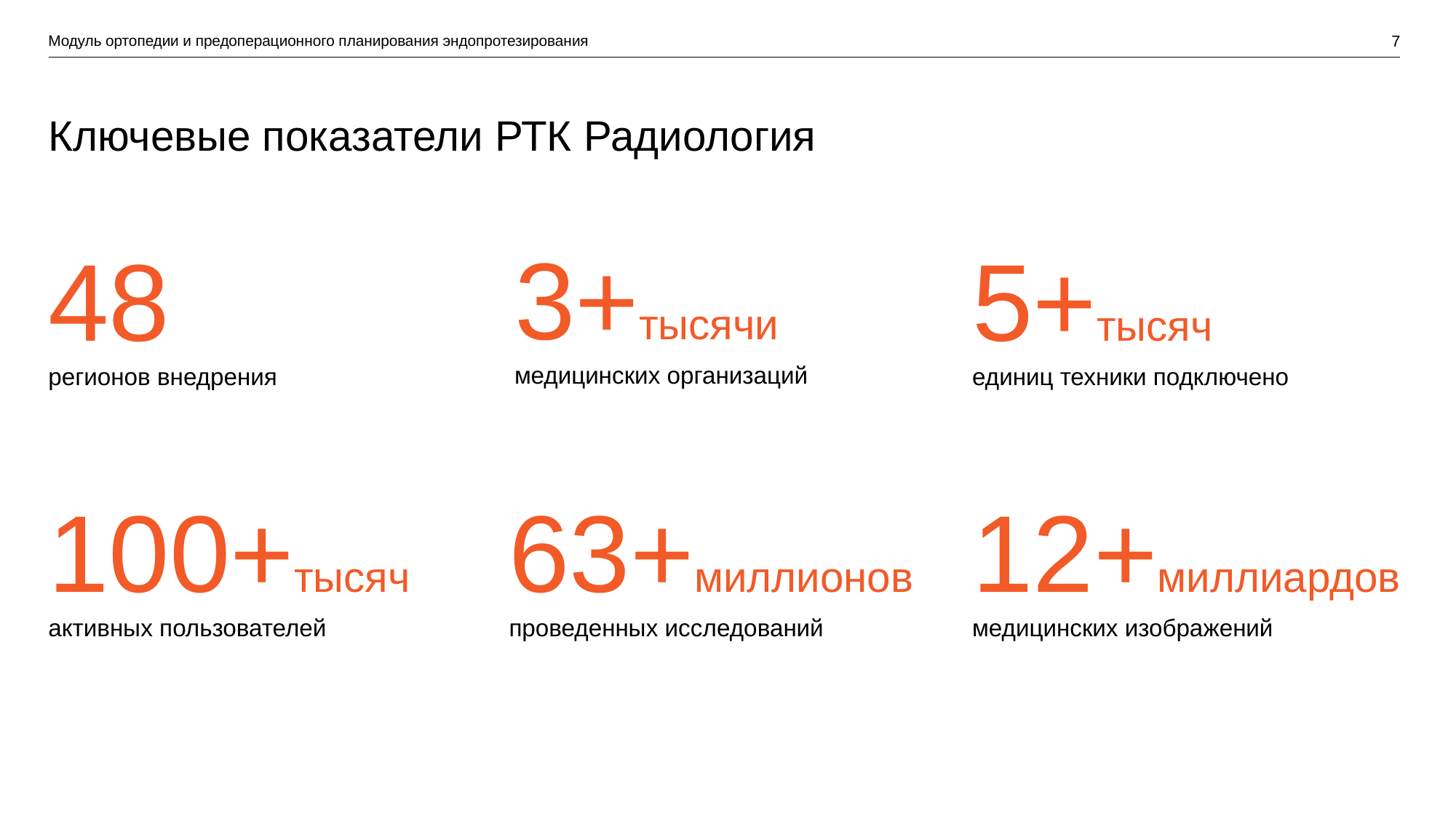

Модуль ортопедии и предоперационного планирования эндопротезирования
7
Ключевые показатели РТК Радиология
3+тысячи
медицинских организаций
48
регионов внедрения
5+тысяч
единиц техники подключено
100+тысяч
активных пользователей
63+миллионов
проведенных исследований
12+миллиардов
медицинских изображений